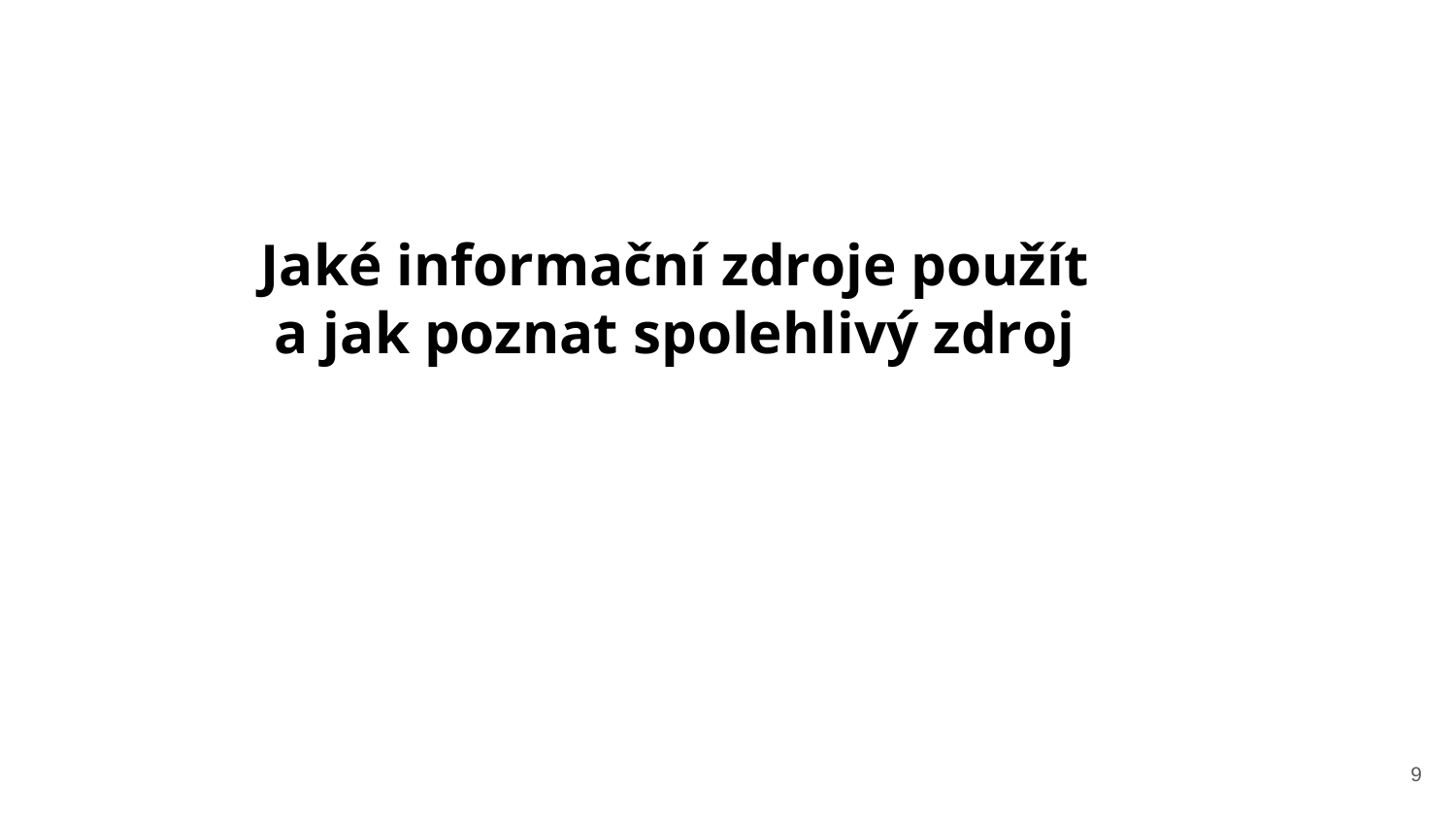

Jaké informační zdroje použít
a jak poznat spolehlivý zdroj

9